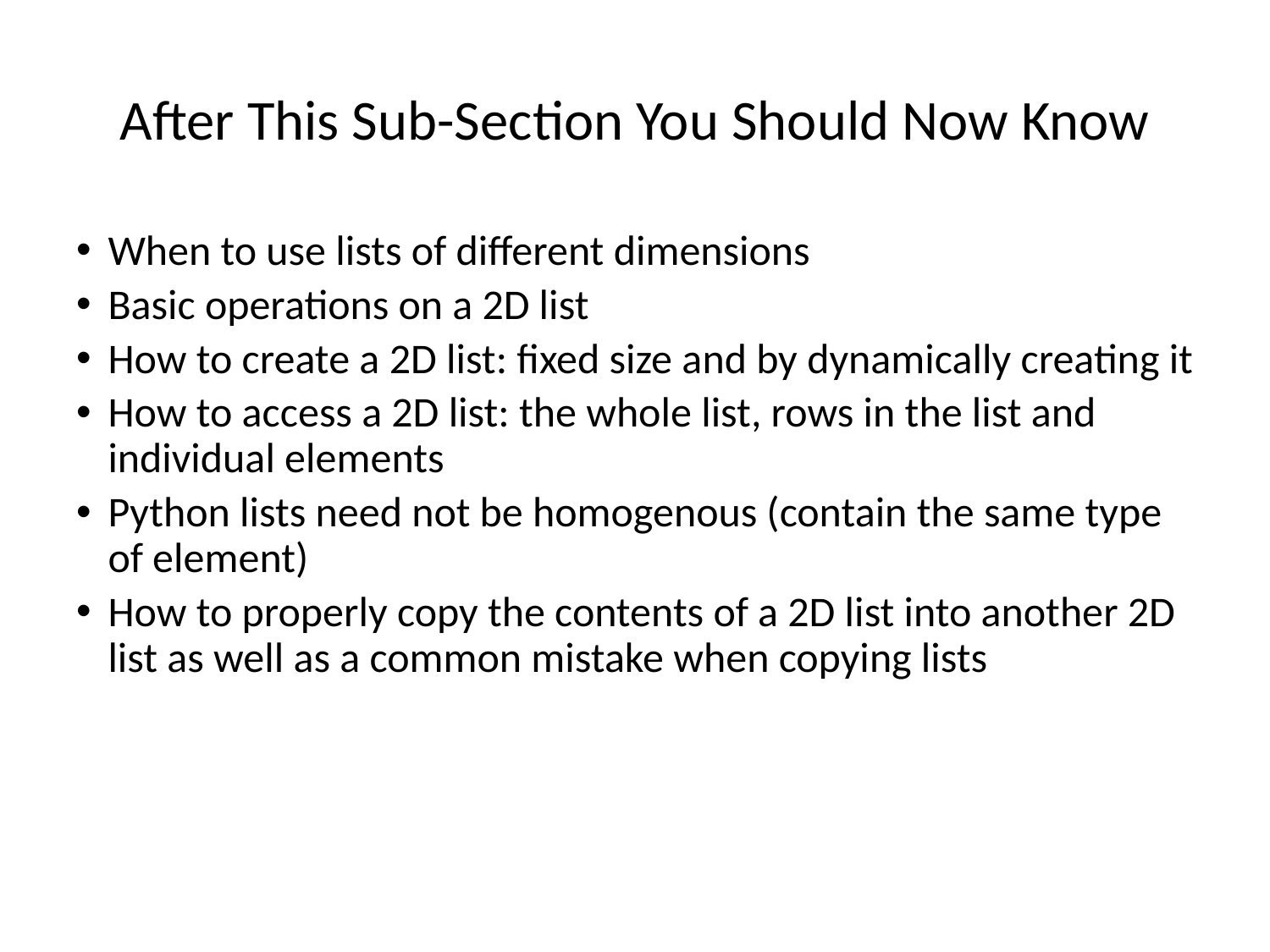

After This Sub-Section You Should Now Know
When to use lists of different dimensions
Basic operations on a 2D list
How to create a 2D list: fixed size and by dynamically creating it
How to access a 2D list: the whole list, rows in the list and individual elements
Python lists need not be homogenous (contain the same type of element)
How to properly copy the contents of a 2D list into another 2D list as well as a common mistake when copying lists